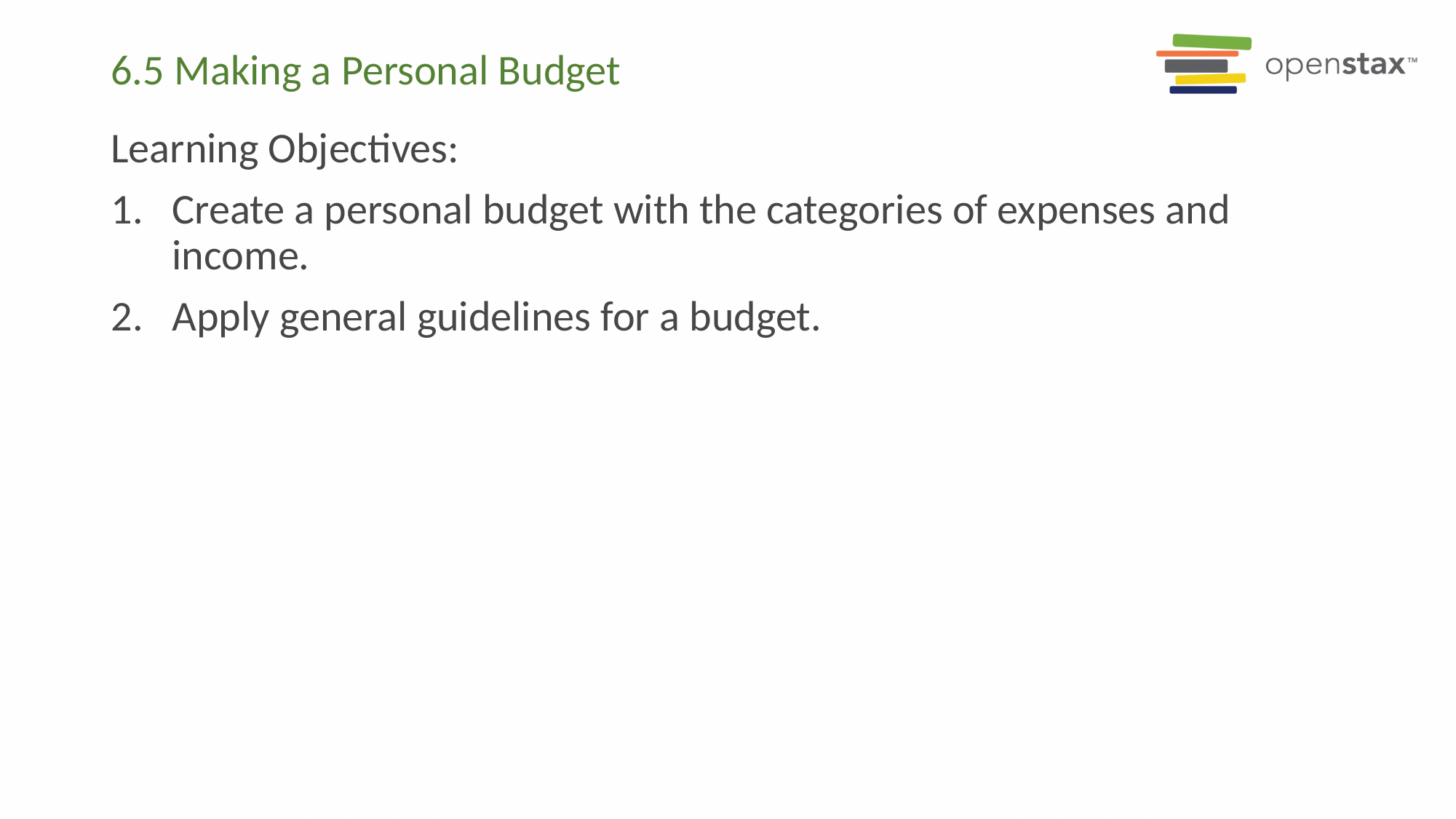

# 6.5 Making a Personal Budget
Learning Objectives:
Create a personal budget with the categories of expenses and income.
Apply general guidelines for a budget.